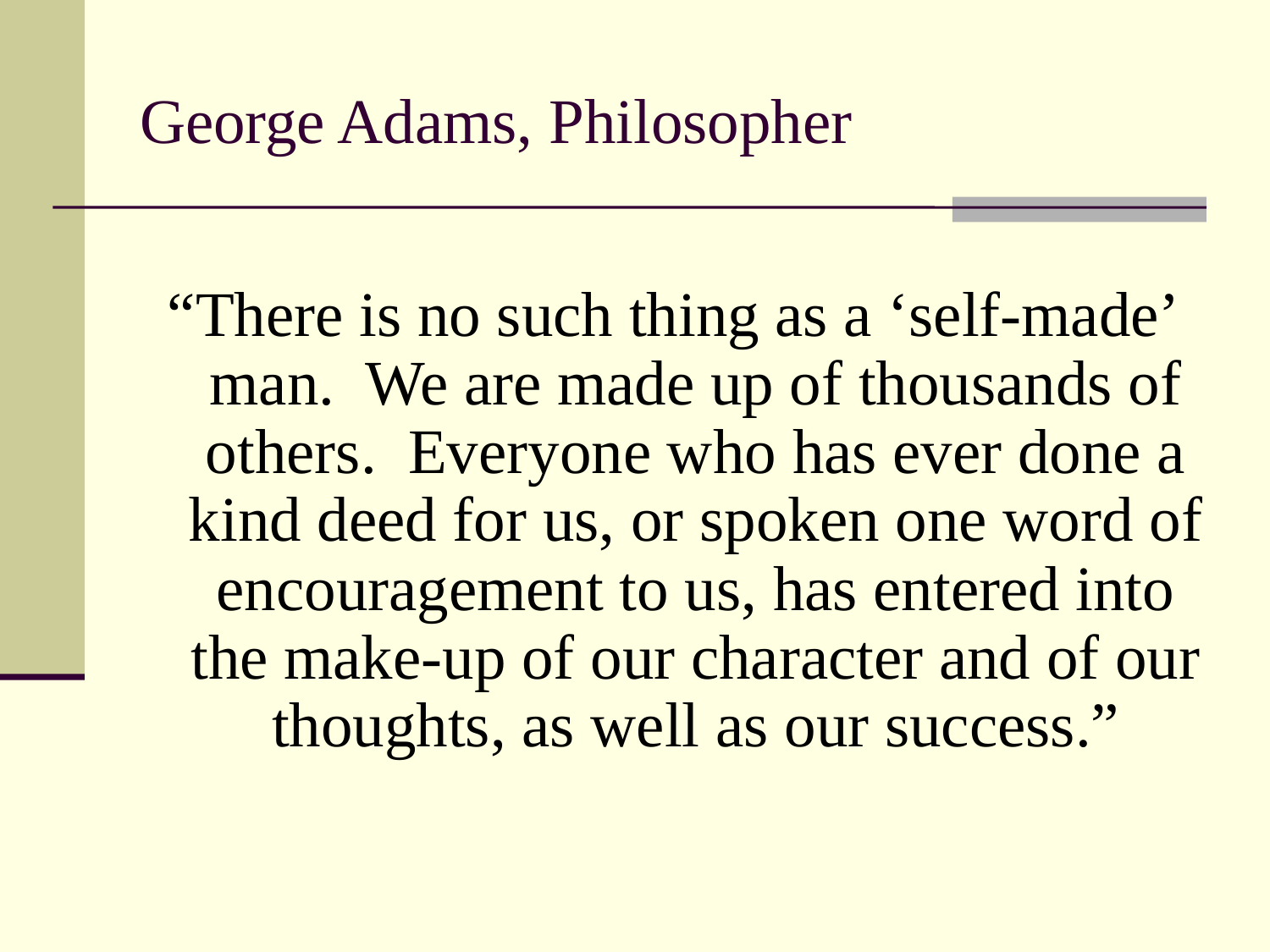

# George Adams, Philosopher
“There is no such thing as a ‘self-made’ man.  We are made up of thousands of others.  Everyone who has ever done a kind deed for us, or spoken one word of encouragement to us, has entered into the make-up of our character and of our thoughts, as well as our success.”